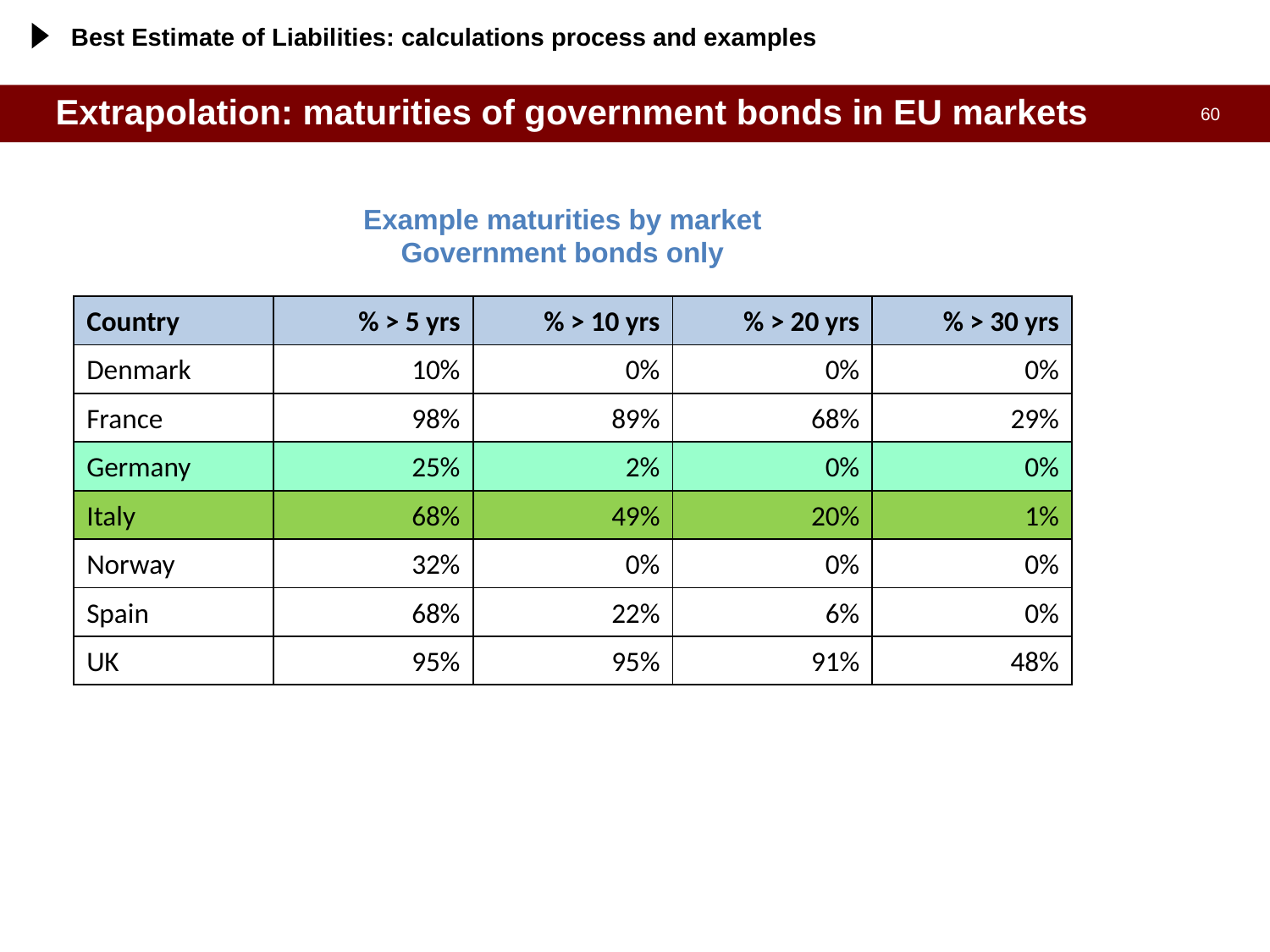

Best Estimate of Liabilities: calculations process and examples

# Extrapolation: maturities of government bonds in EU markets
Example maturities by market
Government bonds only
| Country | % > 5 yrs | % > 10 yrs | % > 20 yrs | % > 30 yrs |
| --- | --- | --- | --- | --- |
| Denmark | 10% | 0% | 0% | 0% |
| France | 98% | 89% | 68% | 29% |
| Germany | 25% | 2% | 0% | 0% |
| Italy | 68% | 49% | 20% | 1% |
| Norway | 32% | 0% | 0% | 0% |
| Spain | 68% | 22% | 6% | 0% |
| UK | 95% | 95% | 91% | 48% |